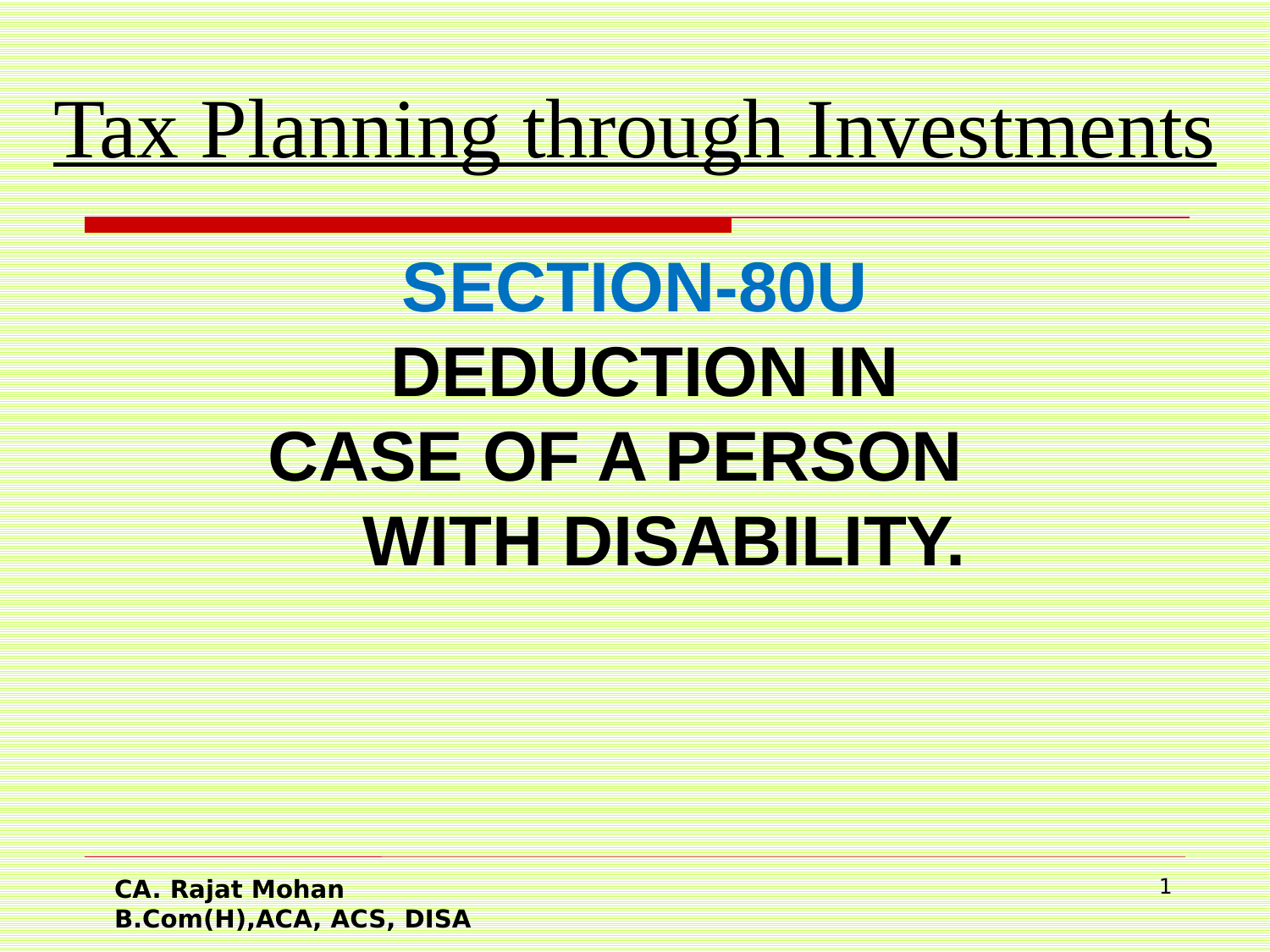

Tax Planning through Investments

SECTION-80U
 DEDUCTION IN
CASE OF A PERSON
   WITH DISABILITY.
CA. Rajat Mohan
B.Com(H),ACA, ACS, DISA
1